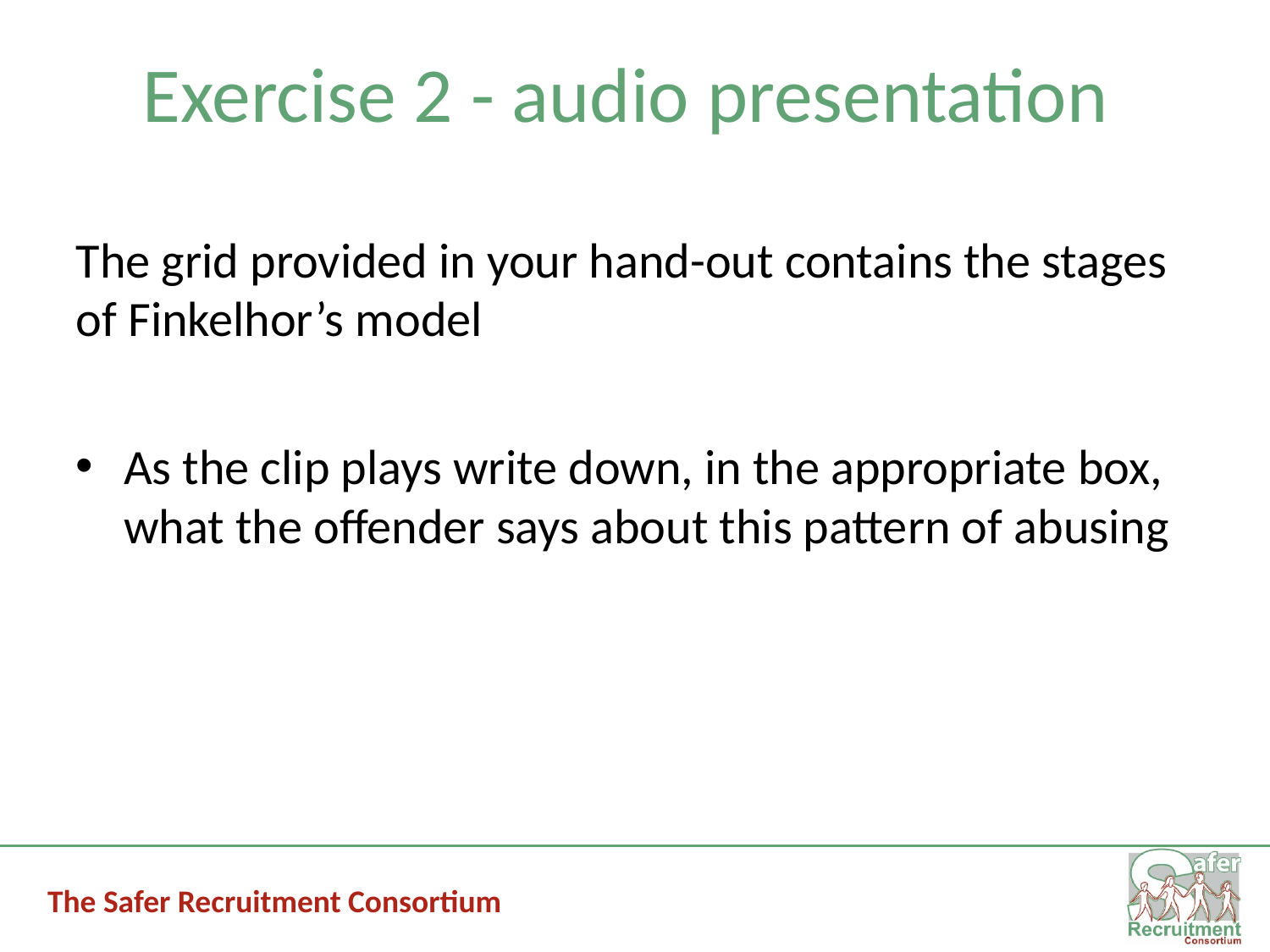

# Exercise 2 - audio presentation
The grid provided in your hand-out contains the stages of Finkelhor’s model

As the clip plays write down, in the appropriate box, what the offender says about this pattern of abusing